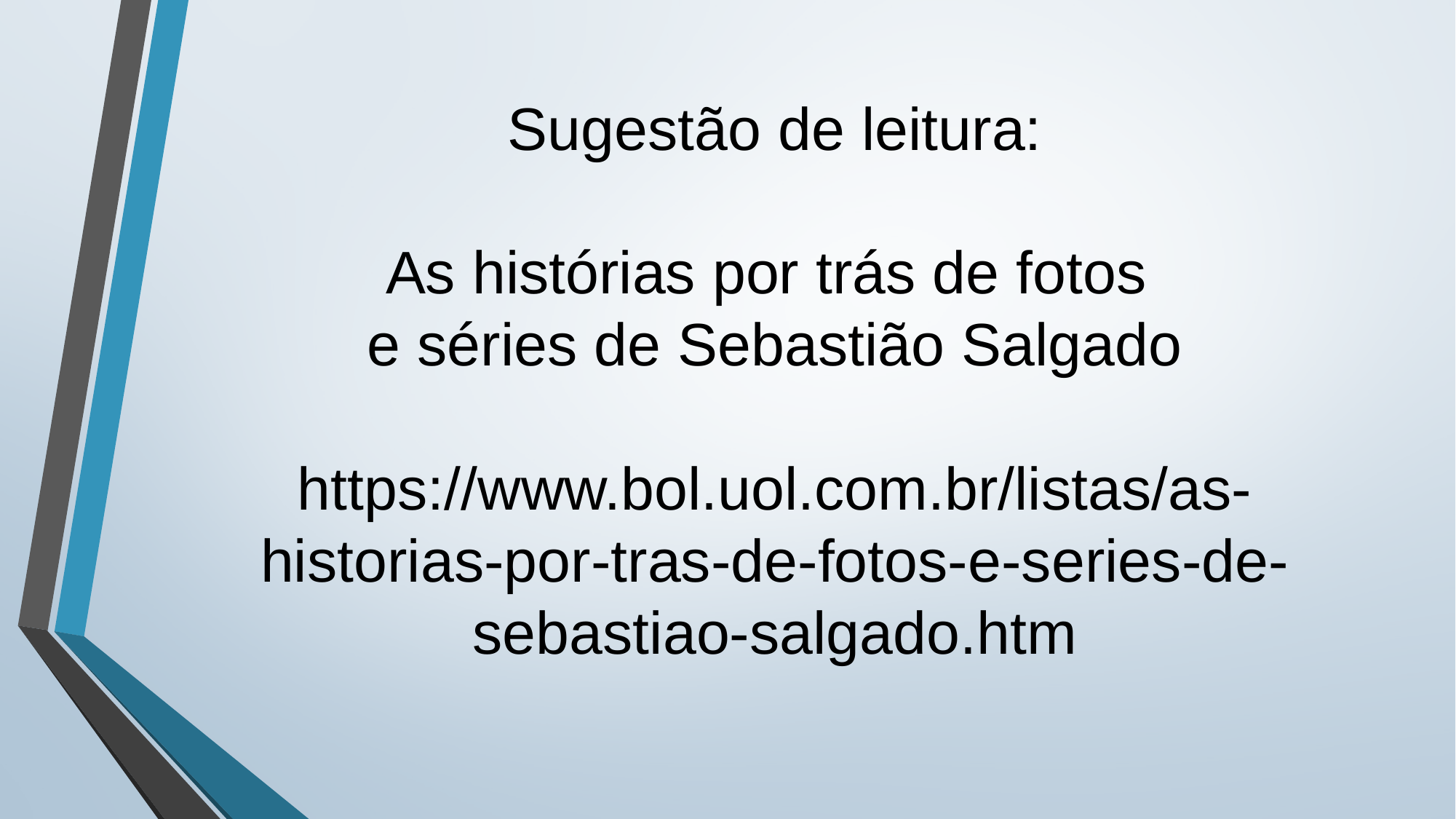

# Sugestão de leitura: As histórias por trás de fotos e séries de Sebastião Salgado https://www.bol.uol.com.br/listas/as-historias-por-tras-de-fotos-e-series-de-sebastiao-salgado.htm